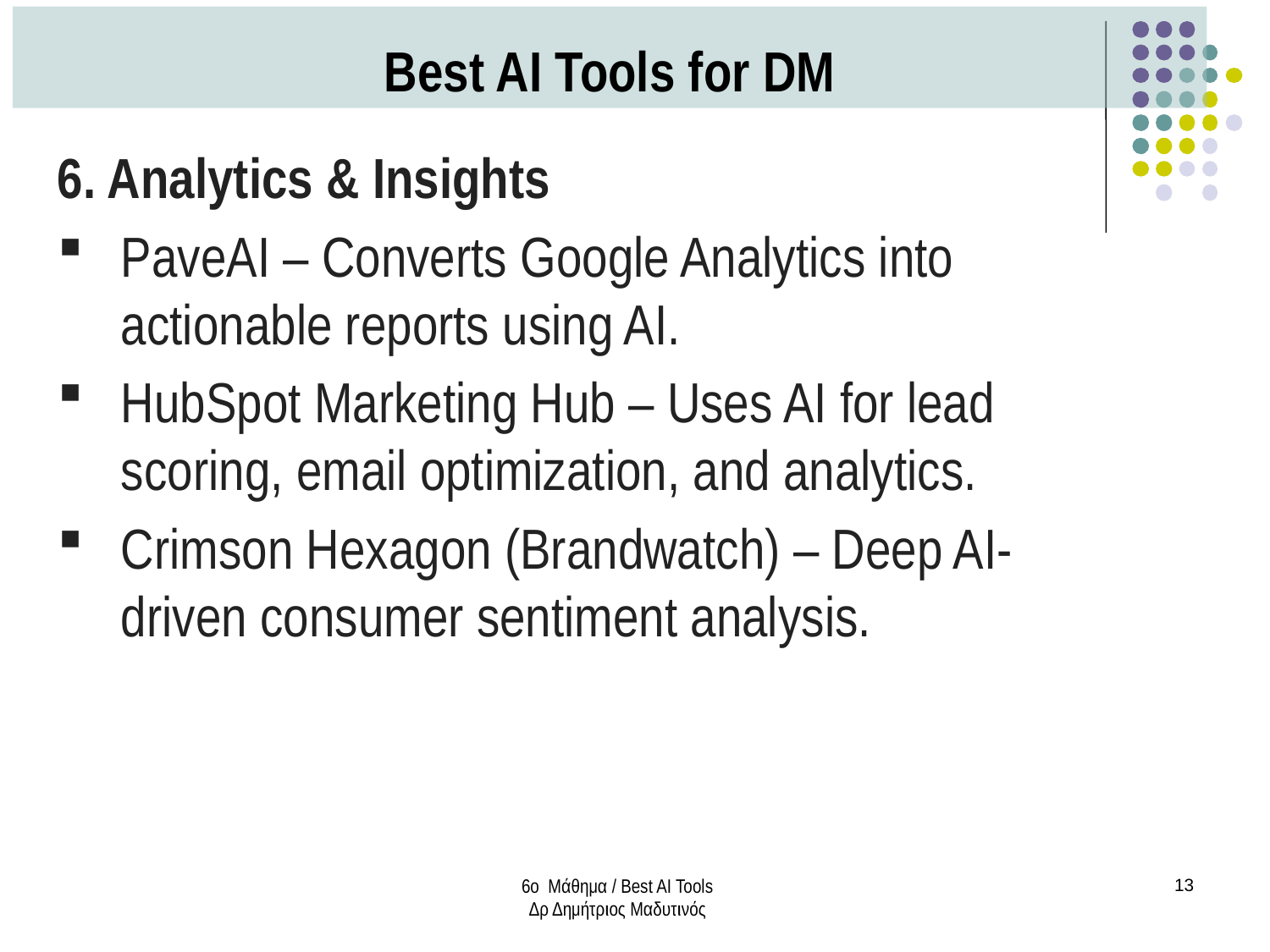

Best AI Tools for DM
6. Analytics & Insights
PaveAI – Converts Google Analytics into actionable reports using AI.
HubSpot Marketing Hub – Uses AI for lead scoring, email optimization, and analytics.
Crimson Hexagon (Brandwatch) – Deep AI-driven consumer sentiment analysis.
6ο  Μάθημα / Best AI Tools
Δρ Δημήτριος Μαδυτινός
13